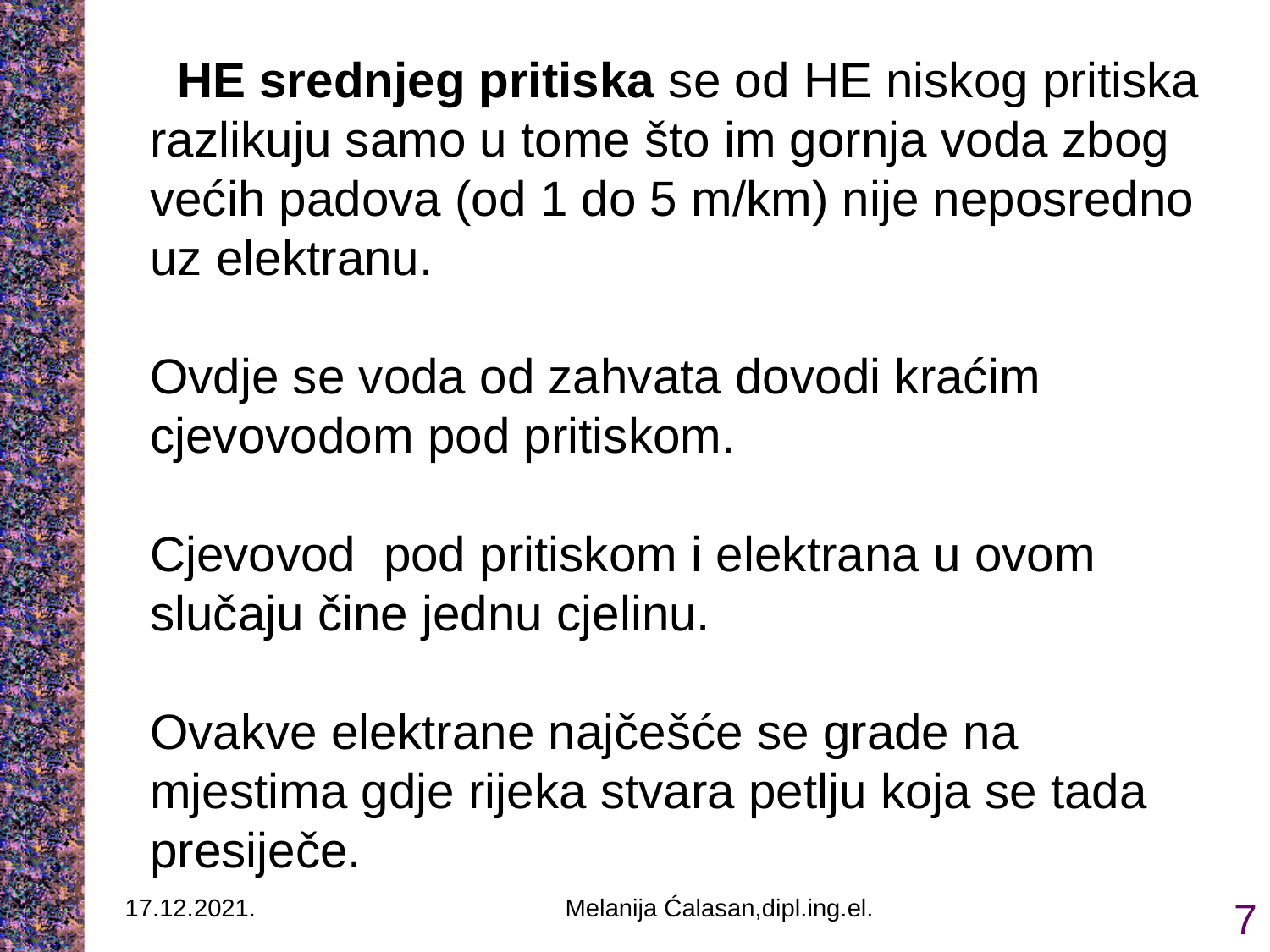

HE srednjeg pritiska se od HE niskog pritiska razlikuju samo u tome što im gornja voda zbog većih padova (od 1 do 5 m/km) nije neposredno uz elektranu.

Ovdje se voda od zahvata dovodi kraćim cjevovodom pod pritiskom.

Cjevovod  pod pritiskom i elektrana u ovom slučaju čine jednu cjelinu.

Ovakve elektrane najčešće se grade na mjestima gdje rijeka stvara petlju koja se tada presiječe.
17.12.2021.
Melanija Ćalasan,dipl.ing.el.
7